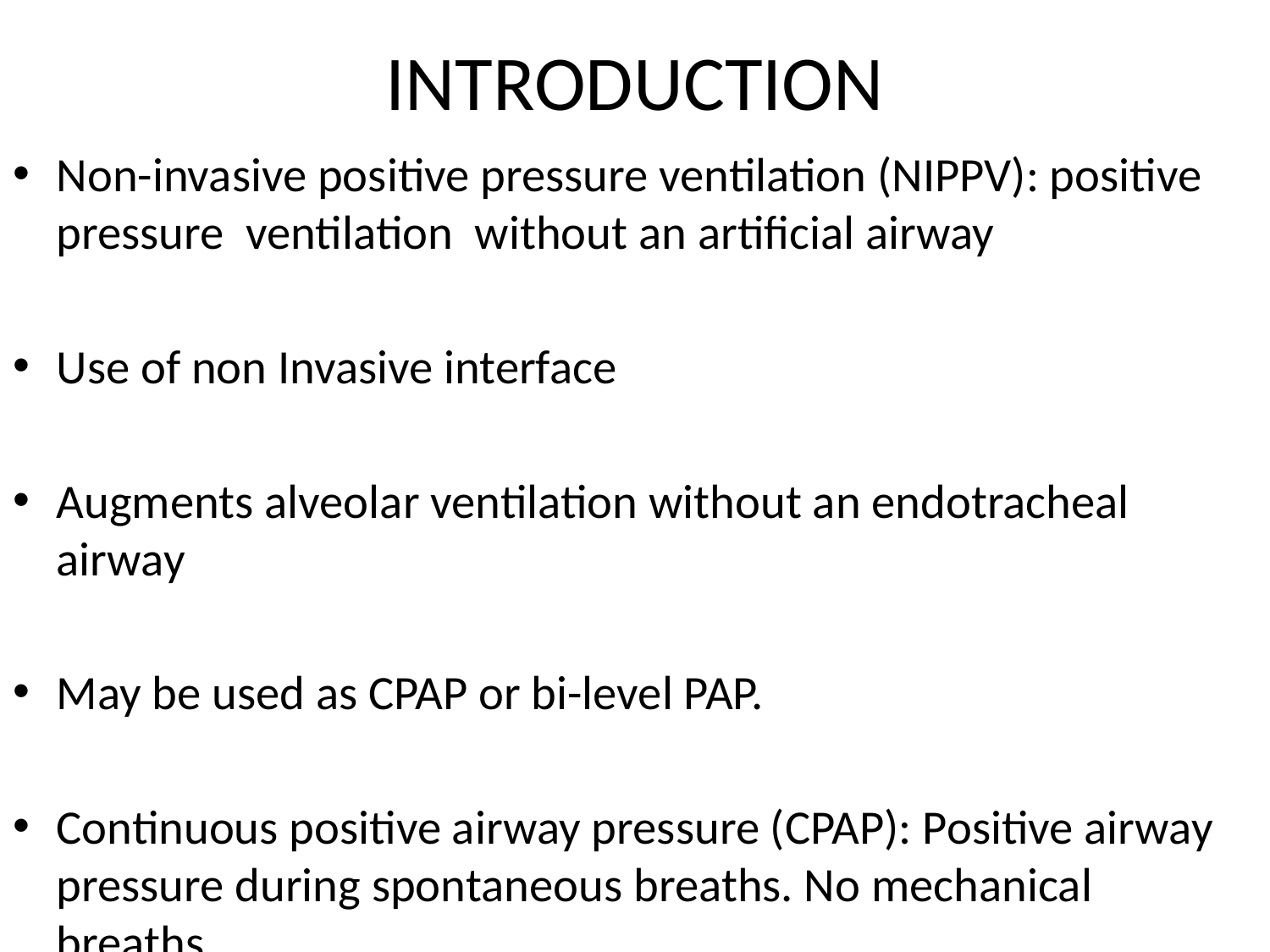

# INTRODUCTION
Non-invasive positive pressure ventilation (NIPPV): positive pressure  ventilation  without an artificial airway

Use of non Invasive interface

Augments alveolar ventilation without an endotracheal airway

May be used as CPAP or bi-level PAP.

Continuous positive airway pressure (CPAP): Positive airway pressure during spontaneous breaths. No mechanical breaths.